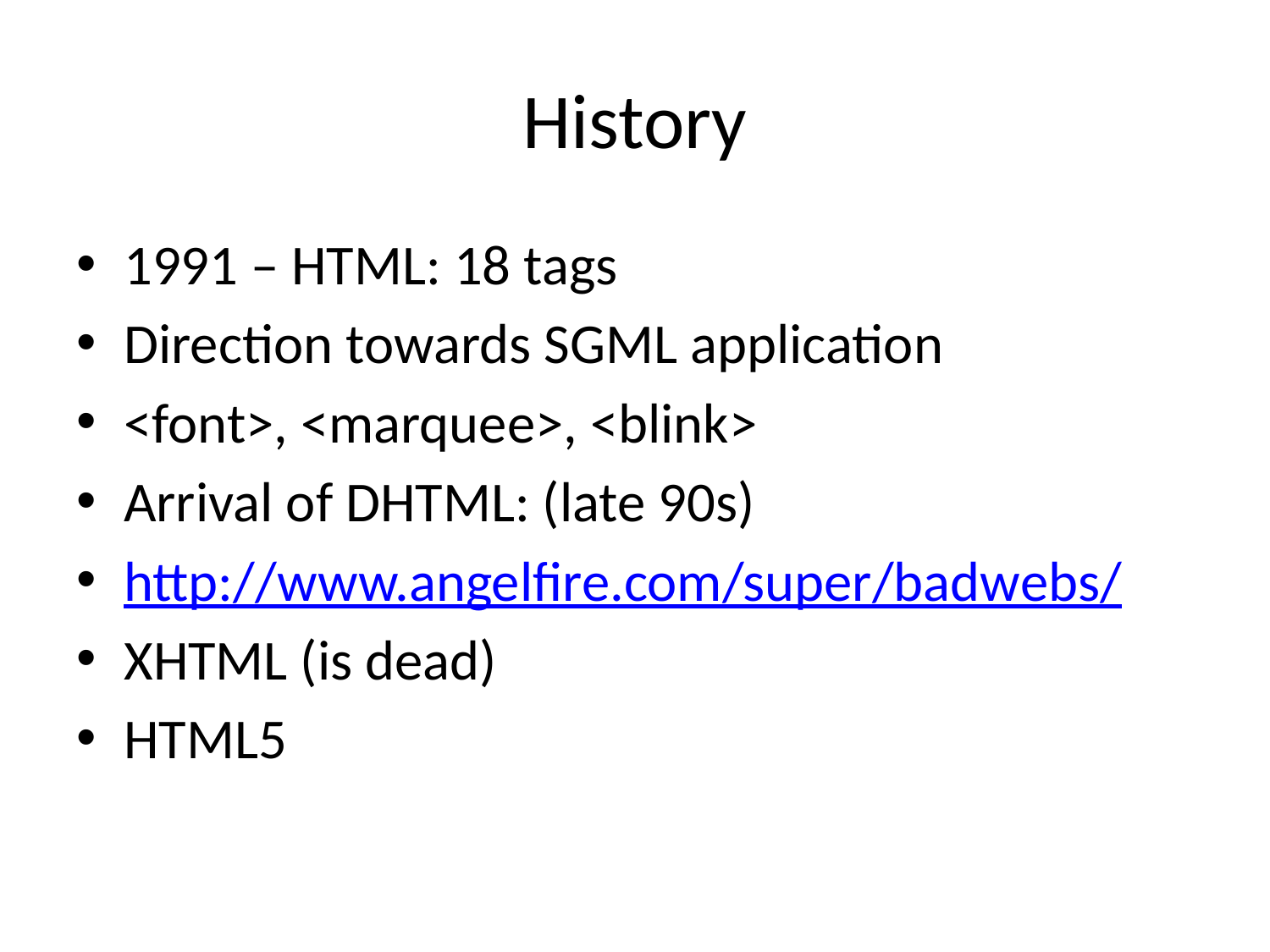

# History
1991 – HTML: 18 tags
Direction towards SGML application
<font>, <marquee>, <blink>
Arrival of DHTML: (late 90s)
http://www.angelfire.com/super/badwebs/
XHTML (is dead)
HTML5